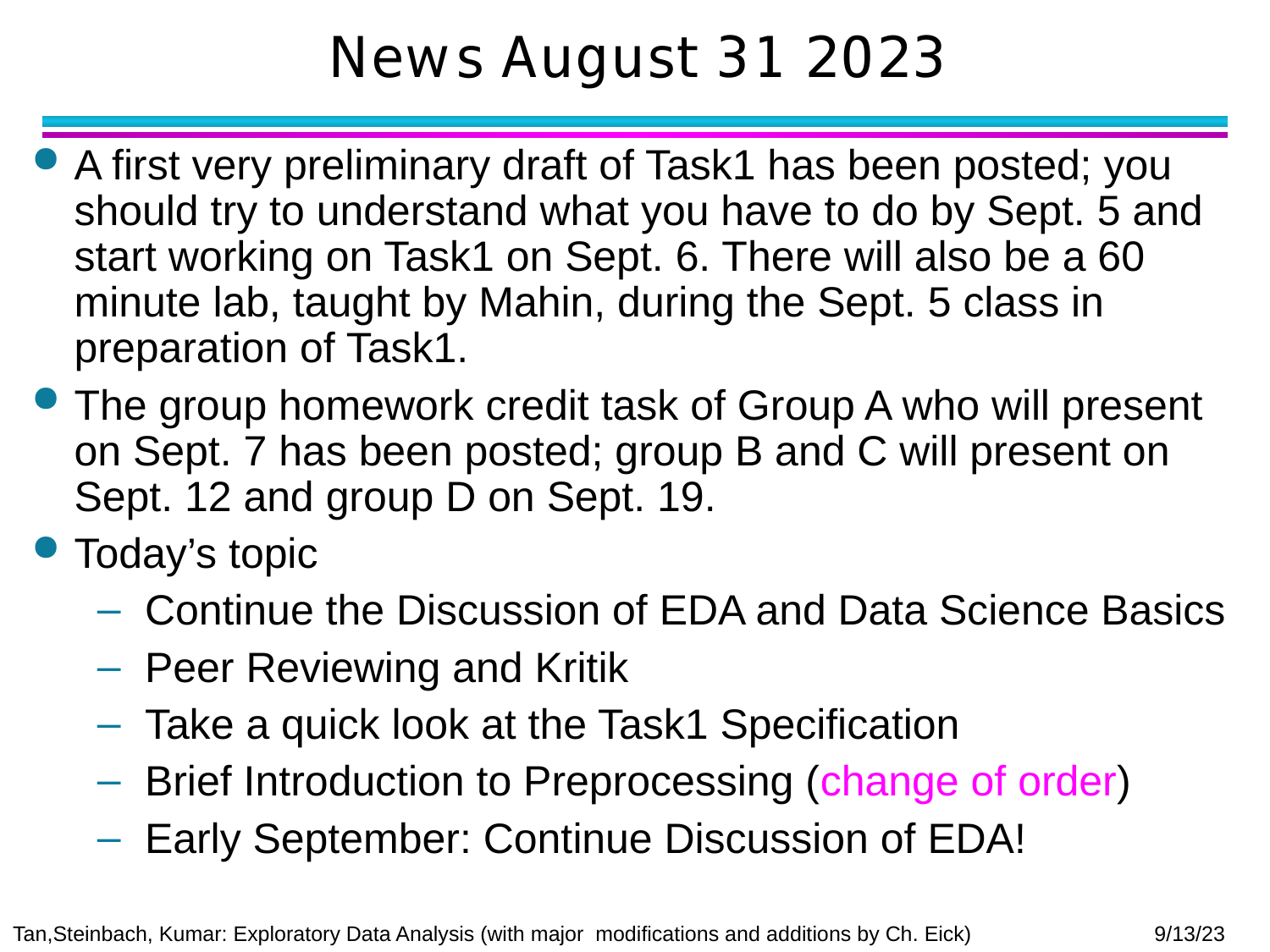

# News August 31 2023
A first very preliminary draft of Task1 has been posted; you should try to understand what you have to do by Sept. 5 and start working on Task1 on Sept. 6. There will also be a 60 minute lab, taught by Mahin, during the Sept. 5 class in preparation of Task1.
The group homework credit task of Group A who will present on Sept. 7 has been posted; group B and C will present on Sept. 12 and group D on Sept. 19.
Today’s topic
Continue the Discussion of EDA and Data Science Basics
Peer Reviewing and Kritik
Take a quick look at the Task1 Specification
Brief Introduction to Preprocessing (change of order)
Early September: Continue Discussion of EDA!